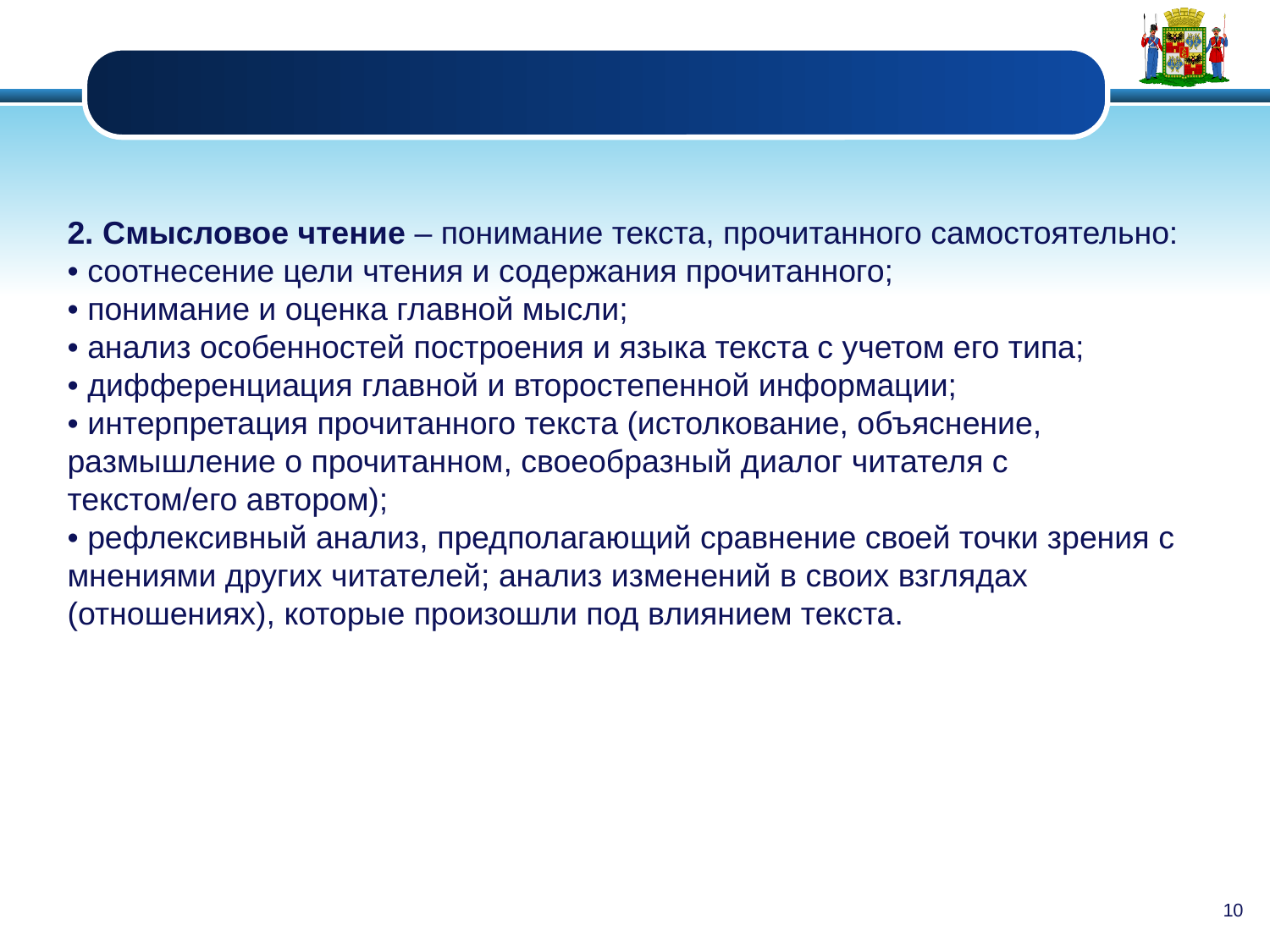

#
2. Смысловое чтение – понимание текста, прочитанного самостоятельно:
• соотнесение цели чтения и содержания прочитанного;
• понимание и оценка главной мысли;
• анализ особенностей построения и языка текста с учетом его типа;
• дифференциация главной и второстепенной информации;
• интерпретация прочитанного текста (истолкование, объяснение, размышление о прочитанном, своеобразный диалог читателя с текстом/его автором);
• рефлексивный анализ, предполагающий сравнение своей точки зрения с мнениями других читателей; анализ изменений в своих взглядах (отношениях), которые произошли под влиянием текста.

10